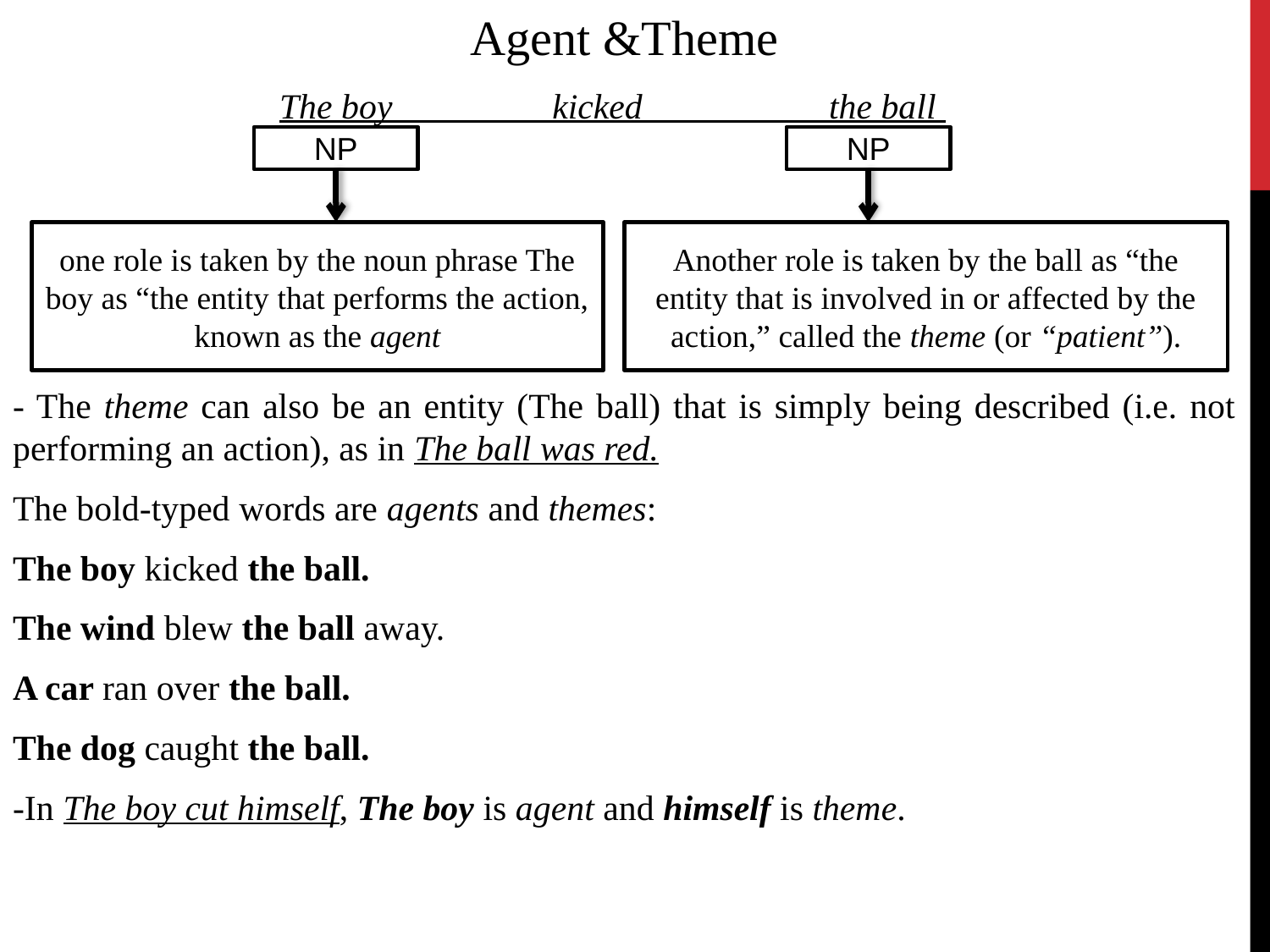

Agent &Theme
                              The boy                  kicked                     the ball

- The theme can also be an entity (The ball) that is simply being described (i.e. not performing an action), as in The ball was red.
The bold-typed words are agents and themes:
The boy kicked the ball.
The wind blew the ball away.
A car ran over the ball.
The dog caught the ball.
-In The boy cut himself, The boy is agent and himself is theme.

NP
NP
one role is taken by the noun phrase The boy as “the entity that performs the action, known as the agent
Another role is taken by the ball as “the entity that is involved in or affected by the action,” called the theme (or “patient”).